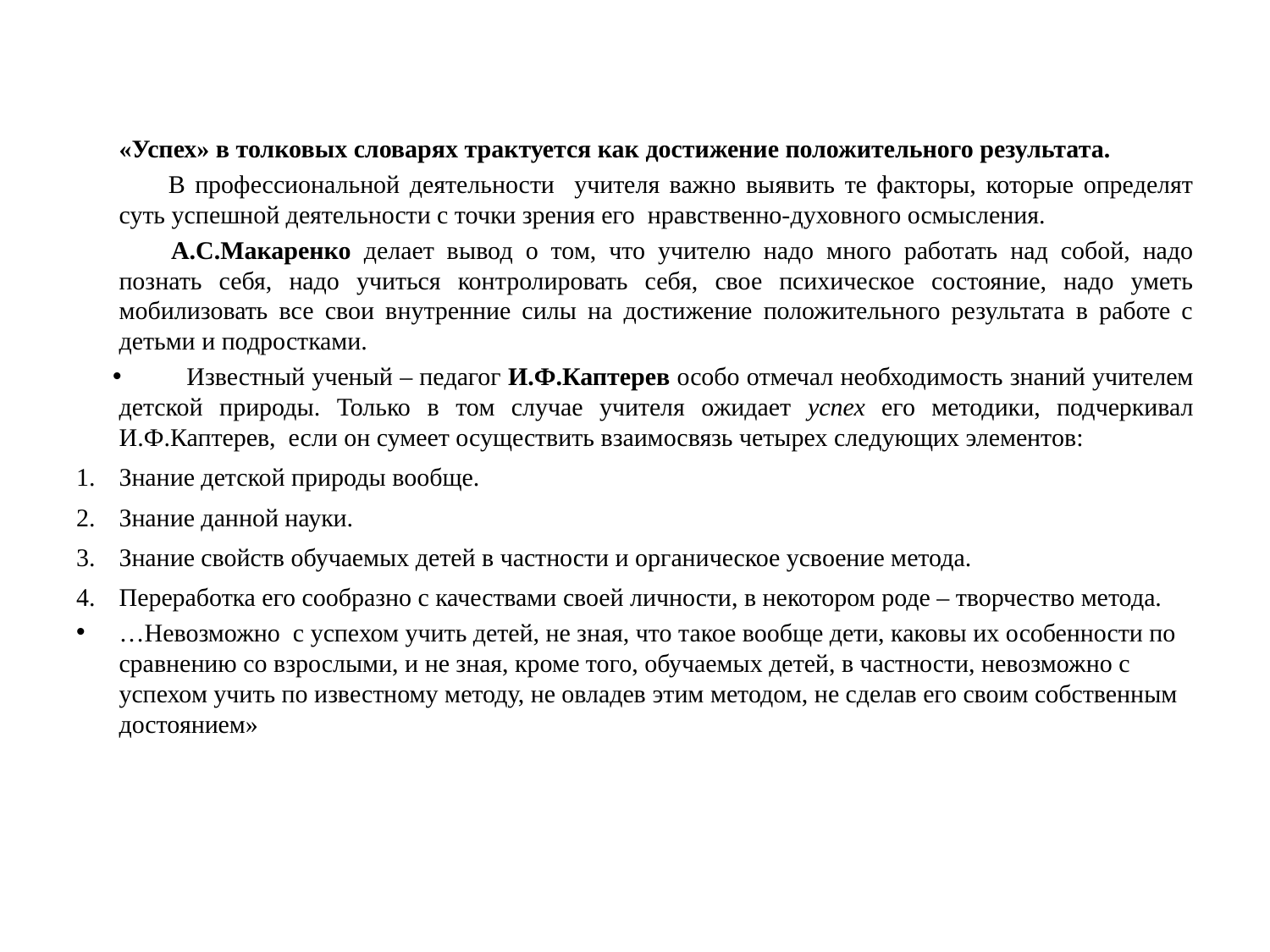

«Успех» в толковых словарях трактуется как достижение положительного результата.
 	В профессиональной деятельности  учителя важно выявить те факторы, которые определят суть успешной деятельности с точки зрения его  нравственно-духовного осмысления.
 	А.С.Макаренко делает вывод о том, что учителю надо много работать над собой, надо познать себя, надо учиться контролировать себя, свое психическое состояние, надо уметь мобилизовать все свои внутренние силы на достижение положительного результата в работе с детьми и подростками.
Известный ученый – педагог И.Ф.Каптерев особо отмечал необходимость знаний учителем детской природы. Только в том случае учителя ожидает успех его методики, подчеркивал И.Ф.Каптерев,  если он сумеет осуществить взаимосвязь четырех следующих элементов:
Знание детской природы вообще.
Знание данной науки.
Знание свойств обучаемых детей в частности и органическое усвоение метода.
Переработка его сообразно с качествами своей личности, в некотором роде – творчество метода.
…Невозможно  с успехом учить детей, не зная, что такое вообще дети, каковы их особенности по сравнению со взрослыми, и не зная, кроме того, обучаемых детей, в частности, невозможно с успехом учить по известному методу, не овладев этим методом, не сделав его своим собственным достоянием»